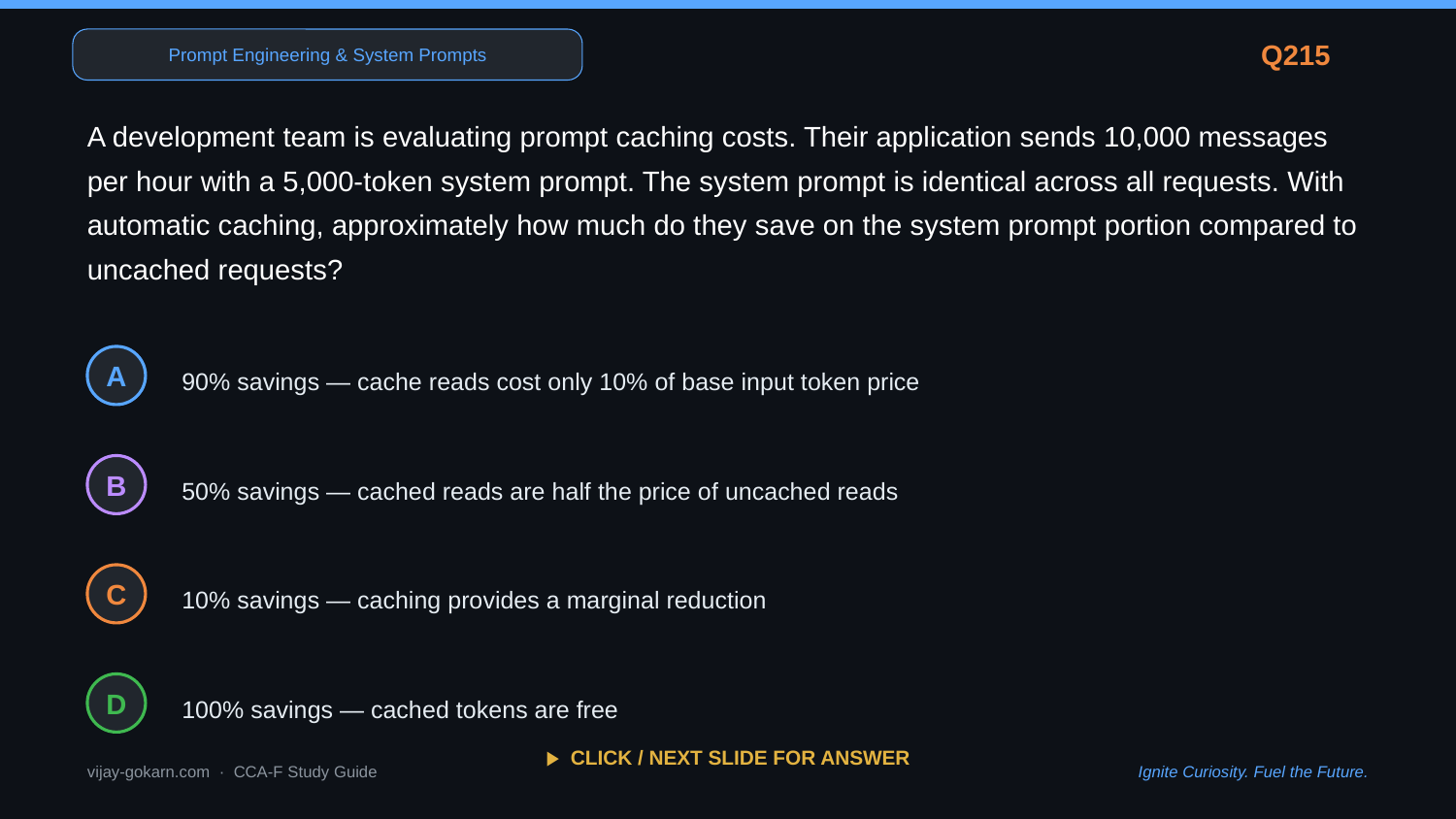

Prompt Engineering & System Prompts
Q215
A development team is evaluating prompt caching costs. Their application sends 10,000 messages per hour with a 5,000-token system prompt. The system prompt is identical across all requests. With automatic caching, approximately how much do they save on the system prompt portion compared to uncached requests?
90% savings — cache reads cost only 10% of base input token price

A
50% savings — cached reads are half the price of uncached reads

B
10% savings — caching provides a marginal reduction

C
100% savings — cached tokens are free

D
▶  CLICK / NEXT SLIDE FOR ANSWER
vijay-gokarn.com  ·  CCA-F Study Guide
Ignite Curiosity. Fuel the Future.